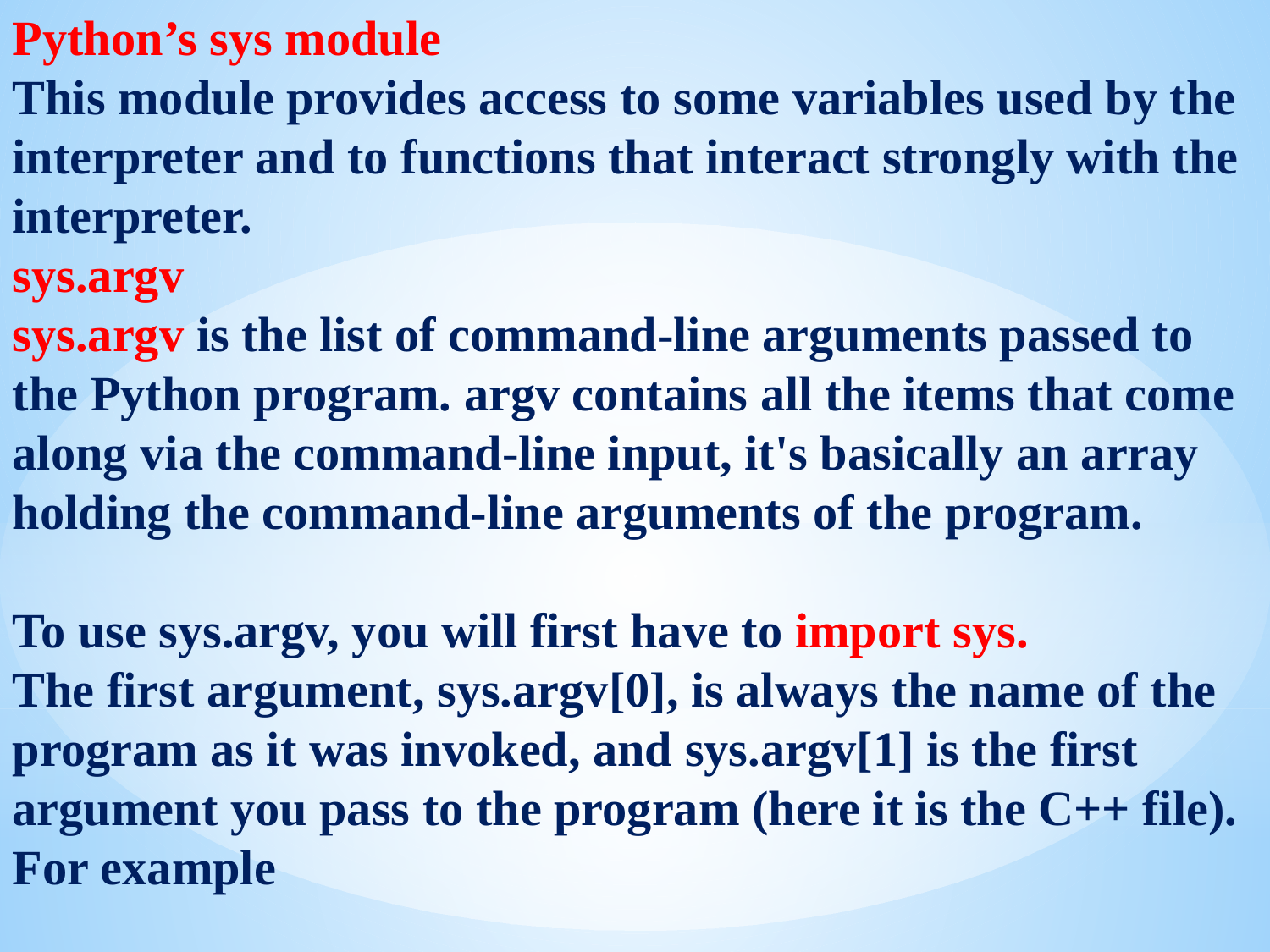

Python’s sys module
This module provides access to some variables used by the interpreter and to functions that interact strongly with the interpreter.
sys.argv
sys.argv is the list of command-line arguments passed to the Python program. argv contains all the items that come along via the command-line input, it's basically an array holding the command-line arguments of the program.

To use sys.argv, you will first have to import sys.
The first argument, sys.argv[0], is always the name of the program as it was invoked, and sys.argv[1] is the first argument you pass to the program (here it is the C++ file). For example